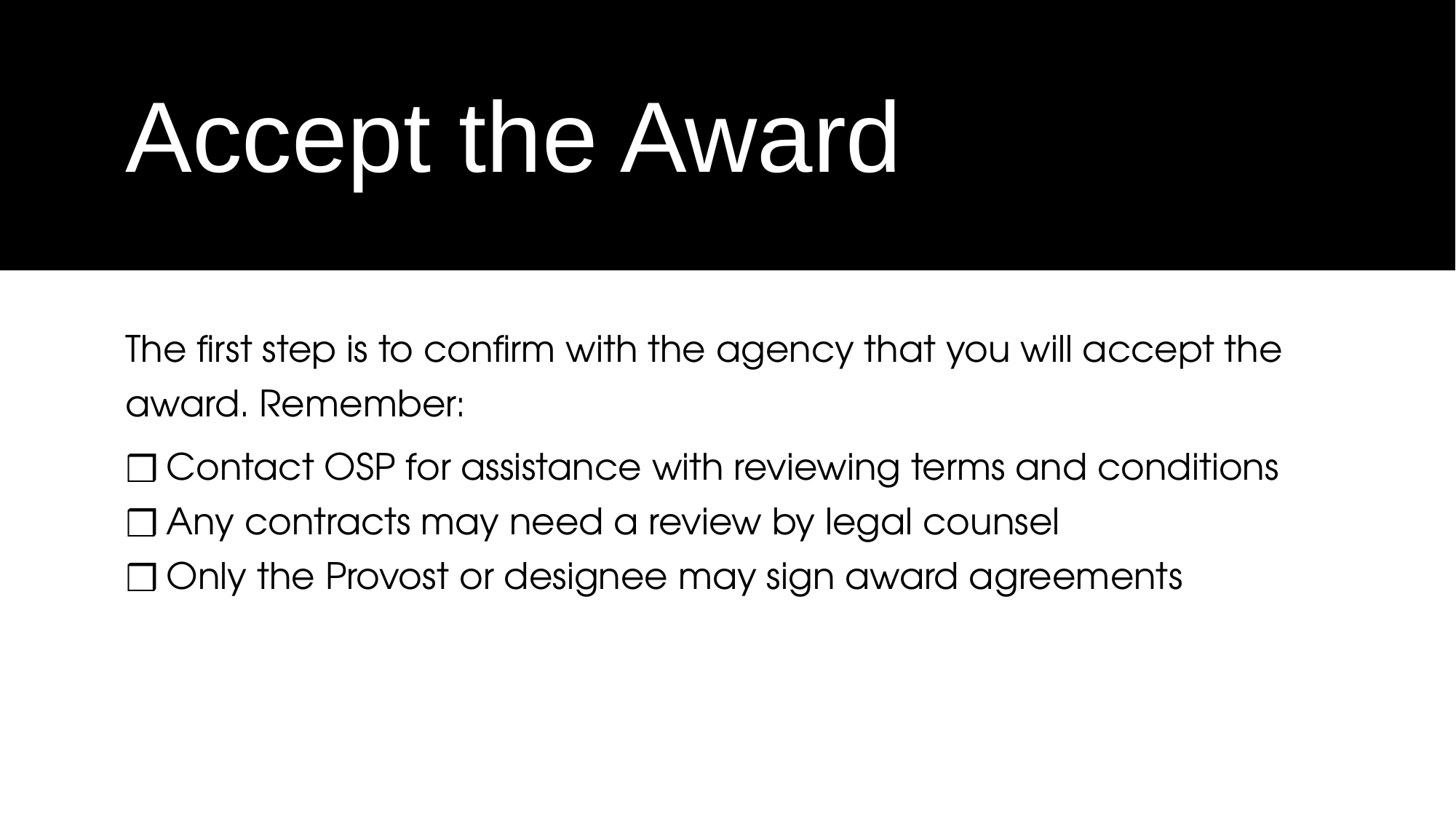

# Accept the Award
The first step is to confirm with the agency that you will accept the award. Remember:
Contact OSP for assistance with reviewing terms and conditions
Any contracts may need a review by legal counsel
Only the Provost or designee may sign award agreements